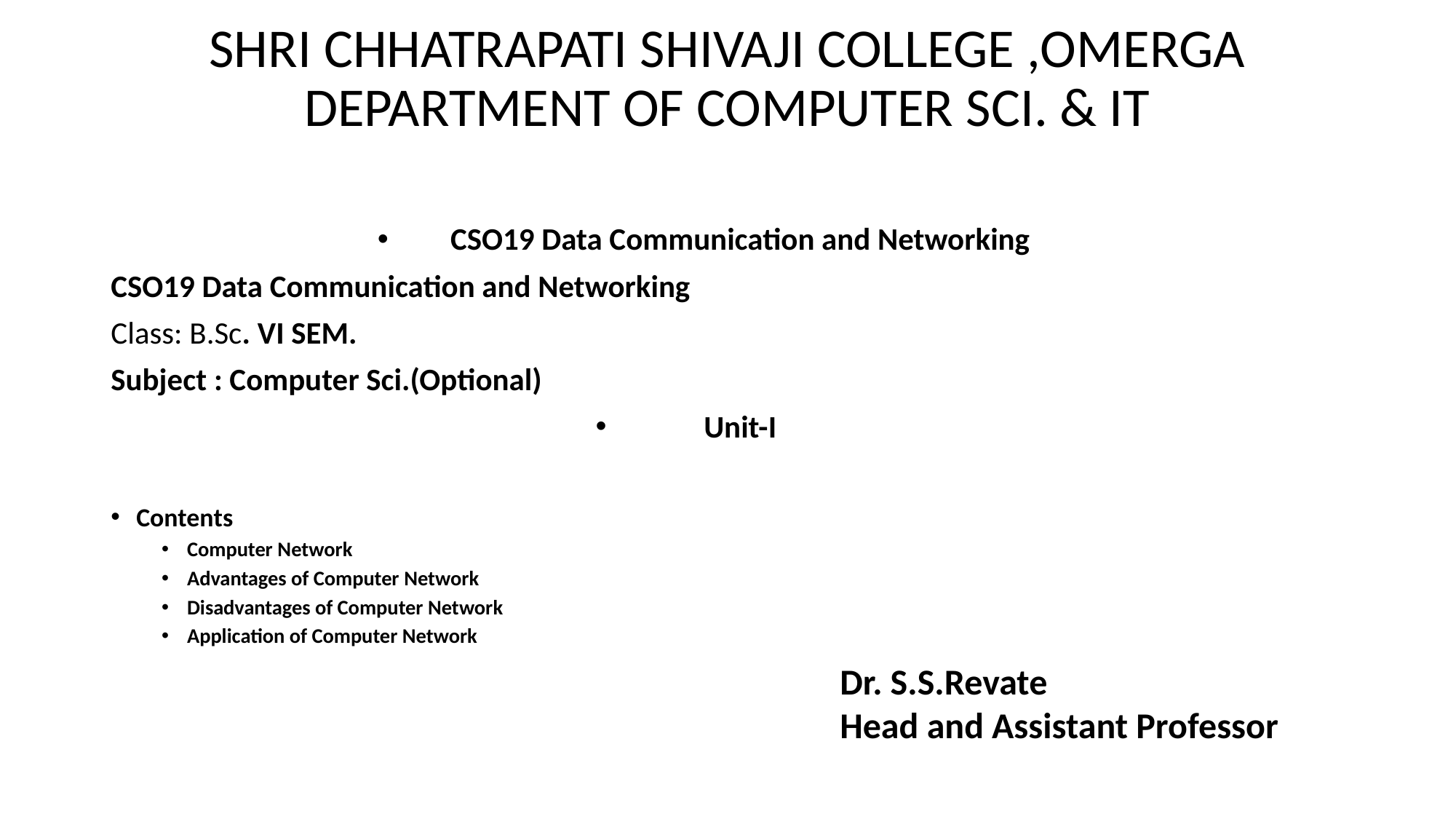

# SHRI CHHATRAPATI SHIVAJI COLLEGE ,OMERGA DEPARTMENT OF COMPUTER SCI. & IT
CSO19 Data Communication and Networking
CSO19 Data Communication and Networking
Class: B.Sc. VI SEM.
Subject : Computer Sci.(Optional)
Unit-I

Contents
Computer Network
Advantages of Computer Network
Disadvantages of Computer Network
Application of Computer Network

Dr. S.S.Revate
Head and Assistant Professor